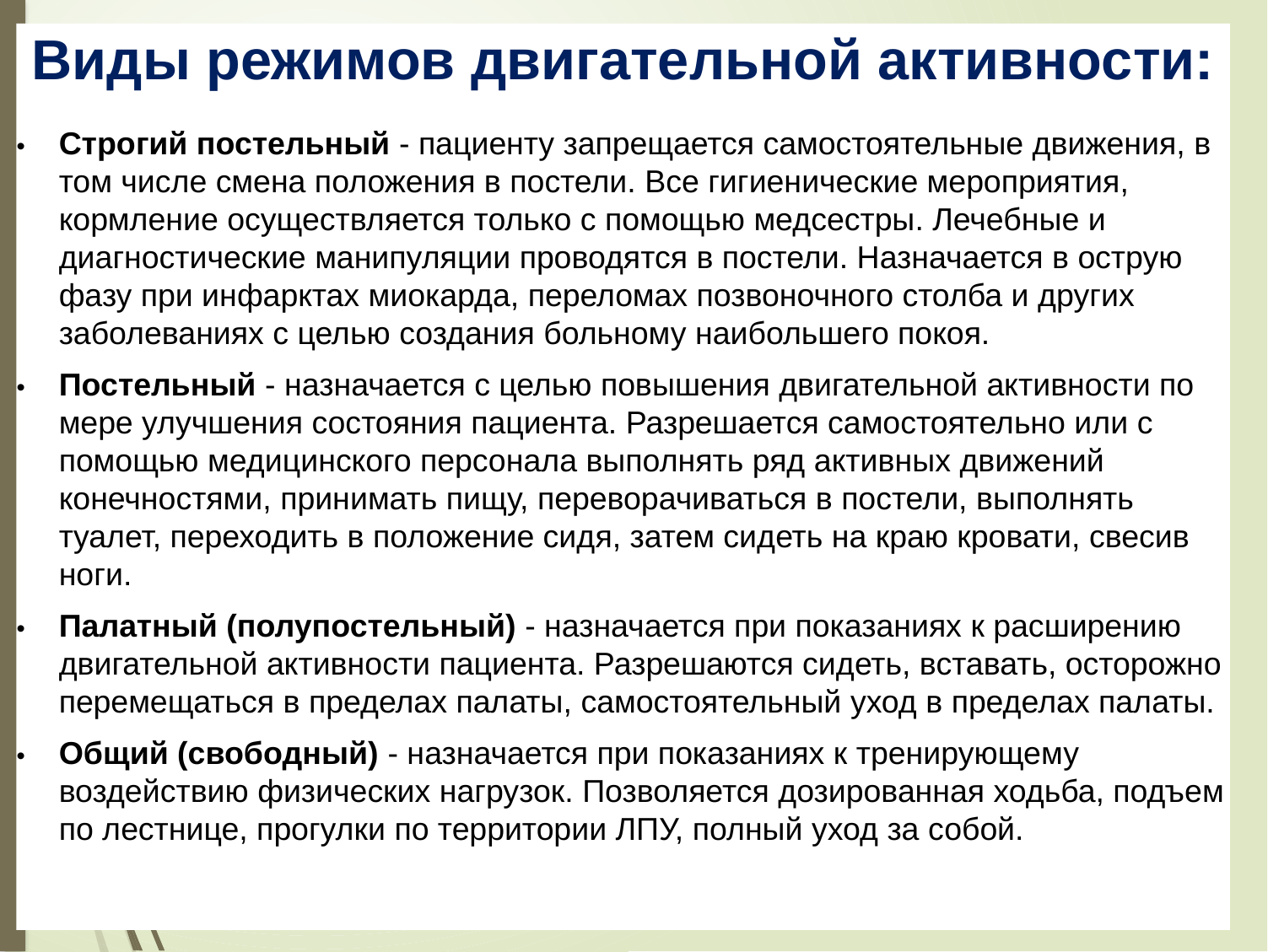

Виды режимов двигательной активности:
•	Строгий постельный - пациенту запрещается самостоятельные движения, в том числе смена положения в постели. Все гигиенические мероприятия, кормление осуществляется только с помощью медсестры. Лечебные и диагностические манипуляции проводятся в постели. Назначается в острую фазу при инфарктах миокарда, переломах позвоночного столба и других заболеваниях с целью создания больному наибольшего покоя.
•	Постельный - назначается с целью повышения двигательной активности по мере улучшения состояния пациента. Разрешается самостоятельно или с помощью медицинского персонала выполнять ряд активных движений конечностями, принимать пищу, переворачиваться в постели, выполнять туалет, переходить в положение сидя, затем сидеть на краю кровати, свесив ноги.
•	Палатный (полупостельный) - назначается при показаниях к расширению двигательной активности пациента. Разрешаются сидеть, вставать, осторожно перемещаться в пределах палаты, самостоятельный уход в пределах палаты.
•	Общий (свободный) - назначается при показаниях к тренирующему воздействию физических нагрузок. Позволяется дозированная ходьба, подъем по лестнице, прогулки по территории ЛПУ, полный уход за собой.